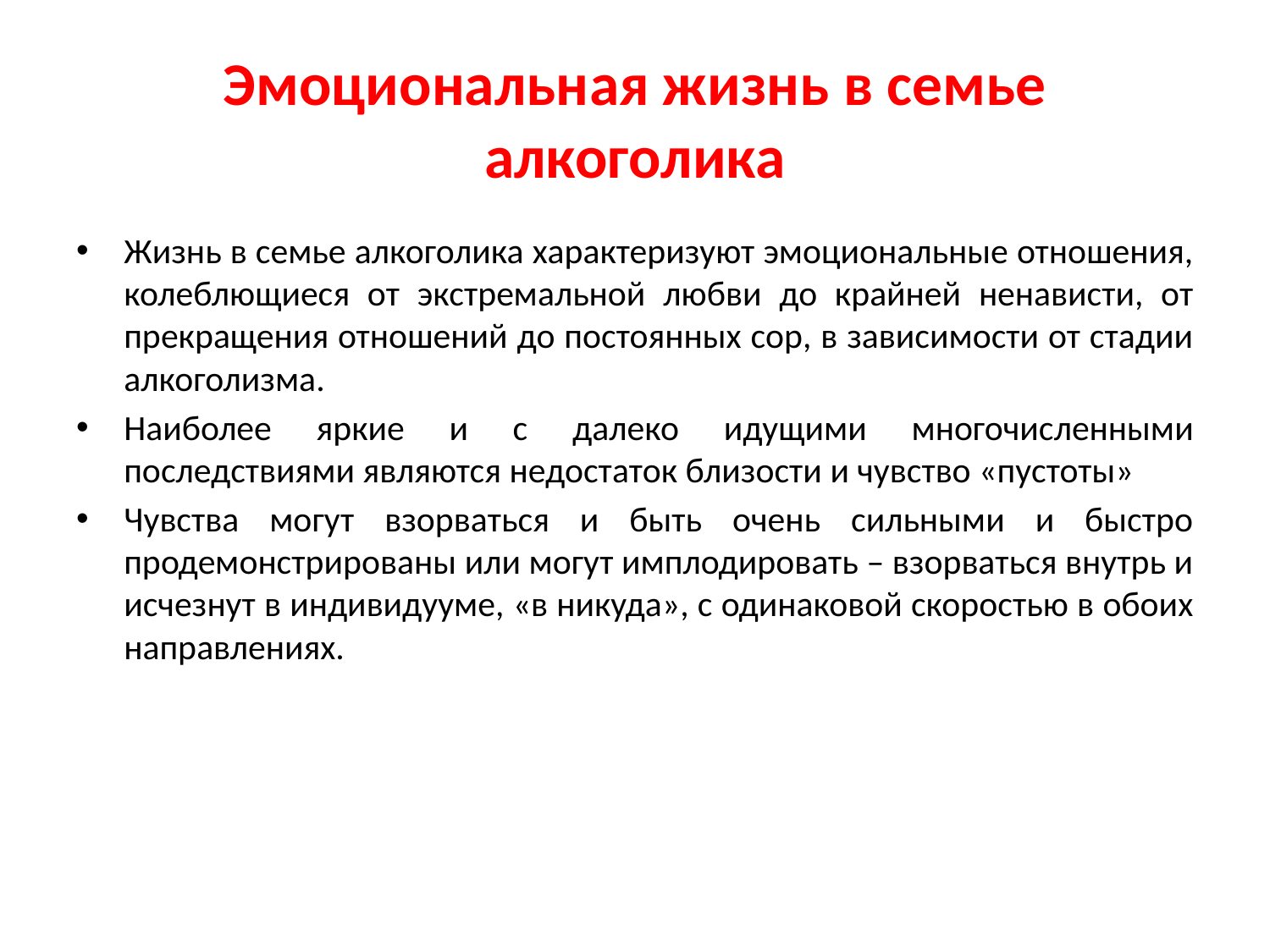

# Эмоциональная жизнь в семье алкоголика
Жизнь в семье алкоголика характеризуют эмоциональные отношения, колеблющиеся от экстремальной любви до крайней ненависти, от прекращения отношений до постоянных сор, в зависимости от стадии алкоголизма.
Наиболее яркие и с далеко идущими многочисленными последствиями являются недостаток близости и чувство «пустоты»
Чувства могут взорваться и быть очень сильными и быстро продемонстрированы или могут имплодировать – взорваться внутрь и исчезнут в индивидууме, «в никуда», с одинаковой скоростью в обоих направлениях.